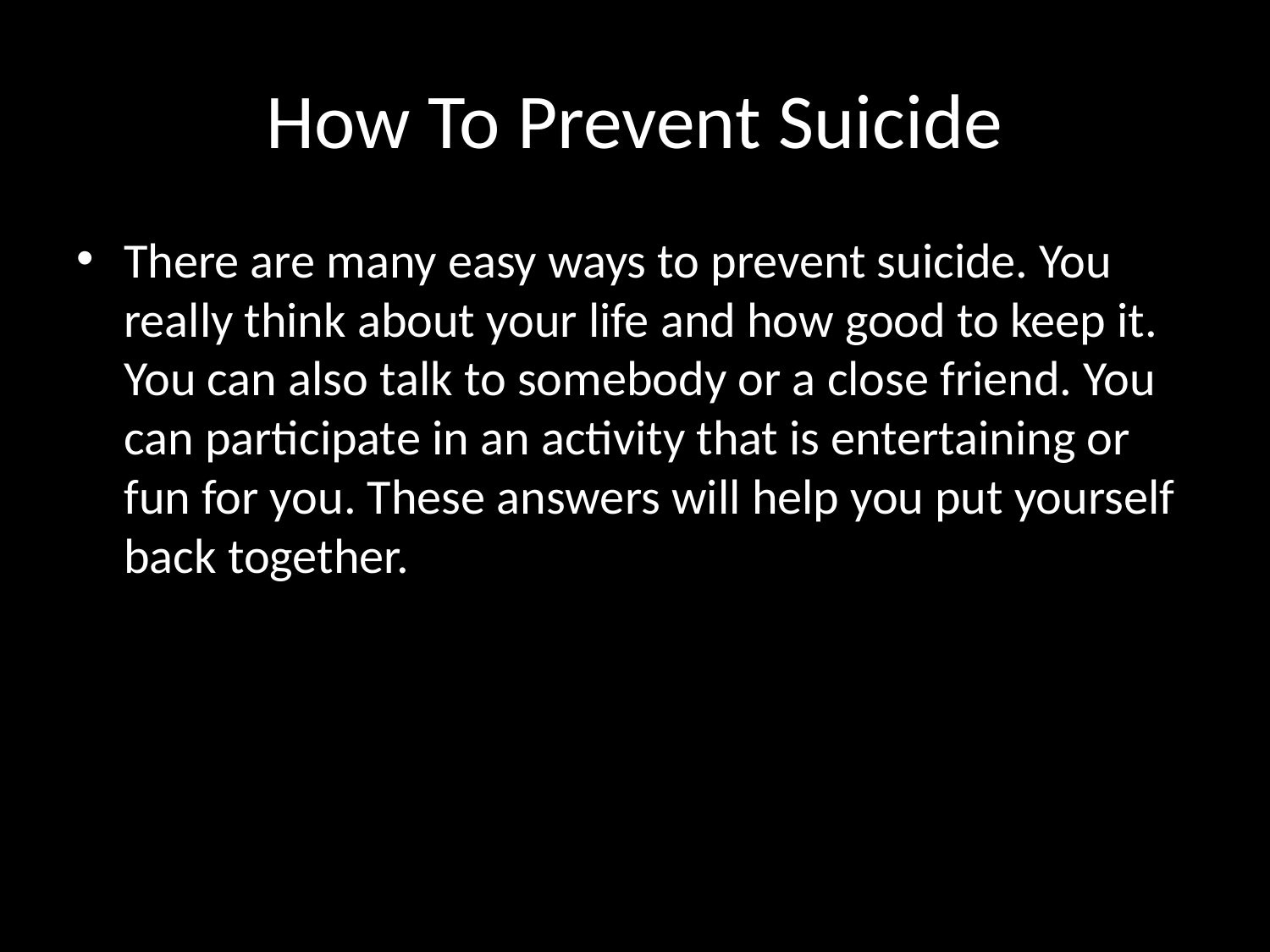

# How To Prevent Suicide
There are many easy ways to prevent suicide. You really think about your life and how good to keep it. You can also talk to somebody or a close friend. You can participate in an activity that is entertaining or fun for you. These answers will help you put yourself back together.